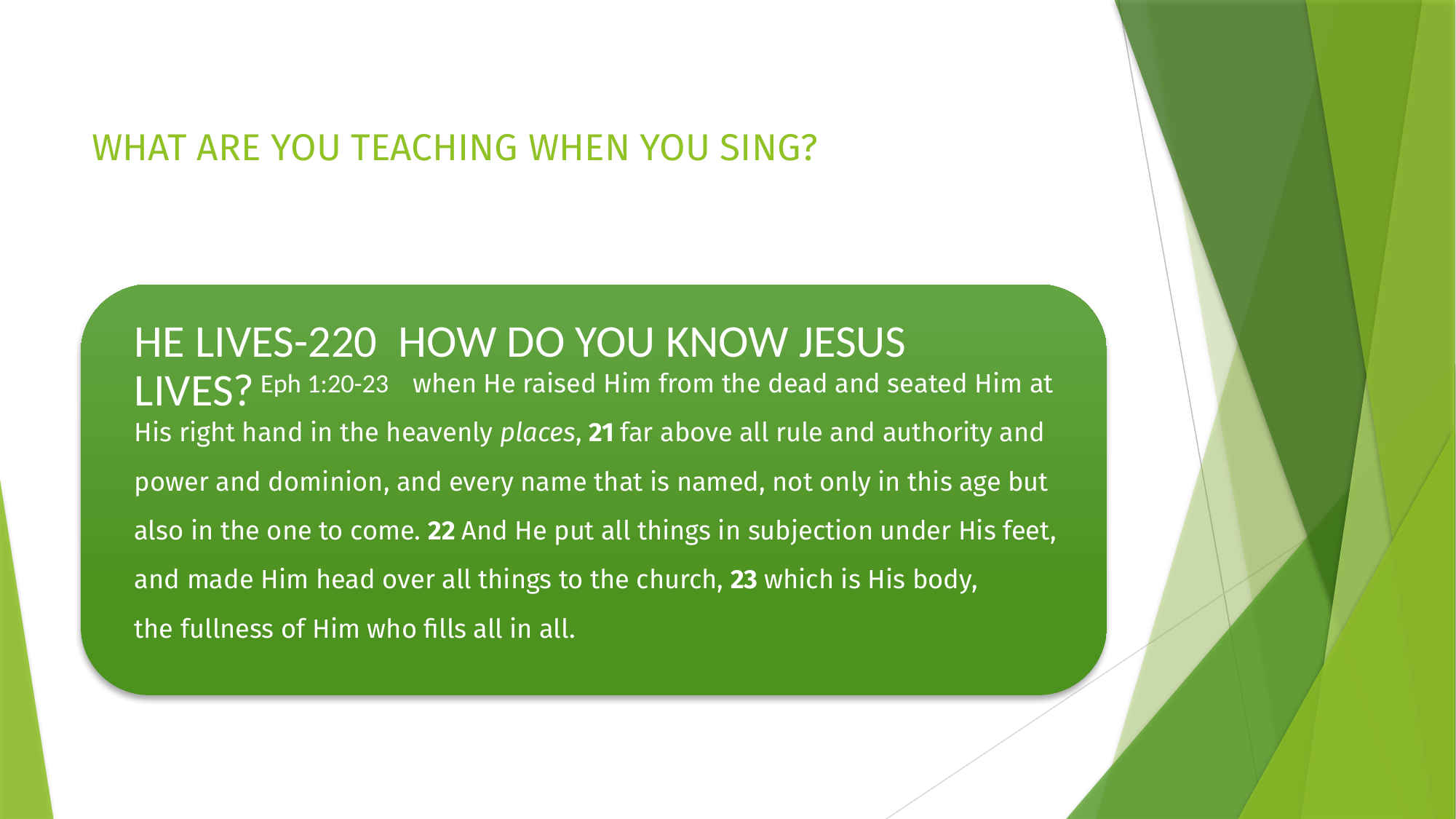

# WHAT ARE YOU TEACHING WHEN YOU SING?
HEN YOU SING?EACHING WHEN YOU SING?
HE LIVES-220  HOW DO YOU KNOW JESUS LIVES? Eph 1:20-23    when He raised Him from the dead and seated Him at His right hand in the heavenly places, 21 far above all rule and authority and power and dominion, and every name that is named, not only in this age but also in the one to come. 22 And He put all things in subjection under His feet, and made Him head over all things to the church, 23 which is His body, the fullness of Him who fills all in all.